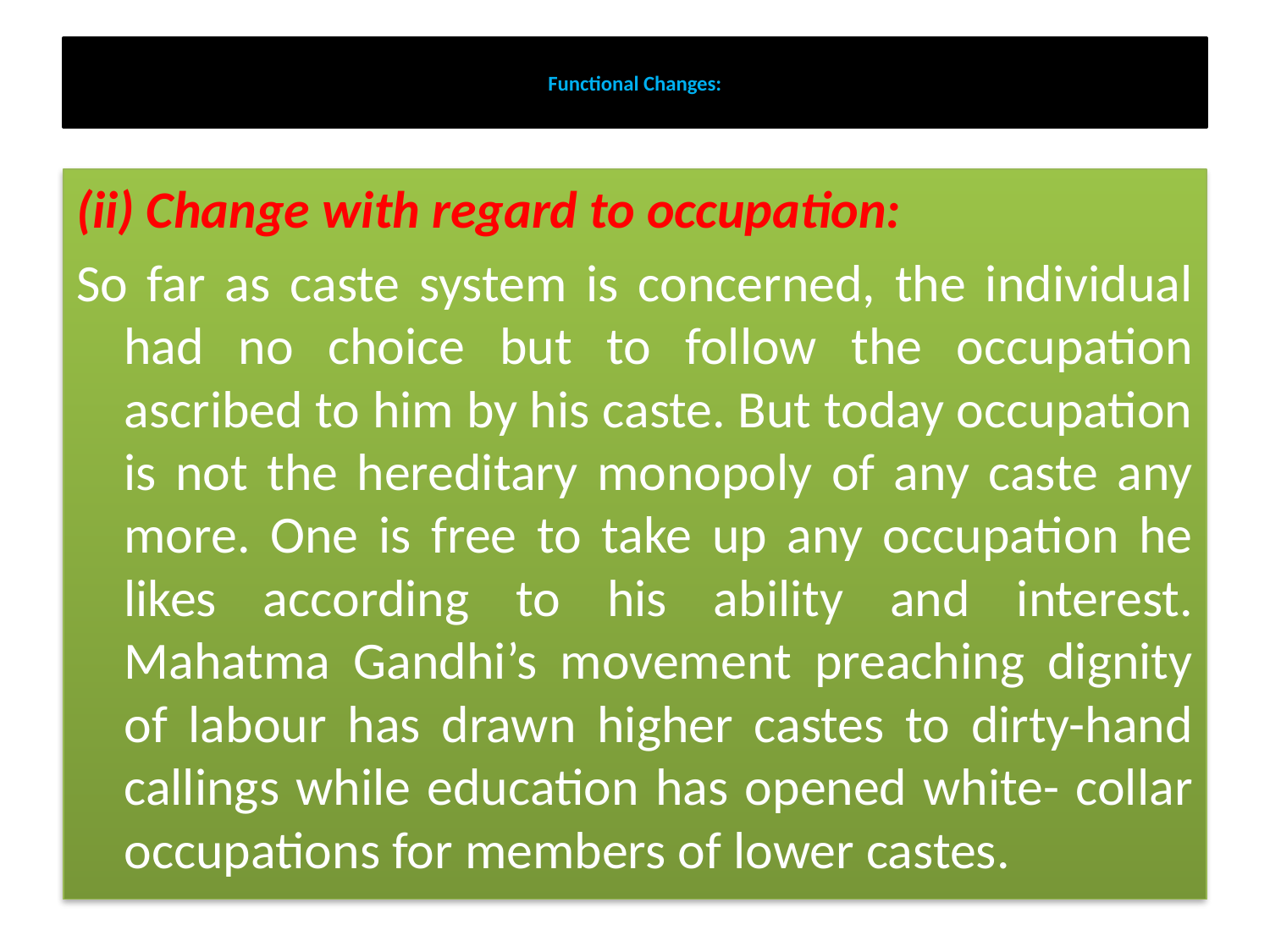

# Functional Changes:
(ii) Change with regard to occupation:
So far as caste system is concerned, the individual had no choice but to follow the occupation ascribed to him by his caste. But today occupation is not the hereditary monopoly of any caste any more. One is free to take up any occupation he likes according to his ability and interest. Mahatma Gandhi’s movement preaching dignity of labour has drawn higher castes to dirty-hand callings while education has opened white- collar occupations for members of lower castes.